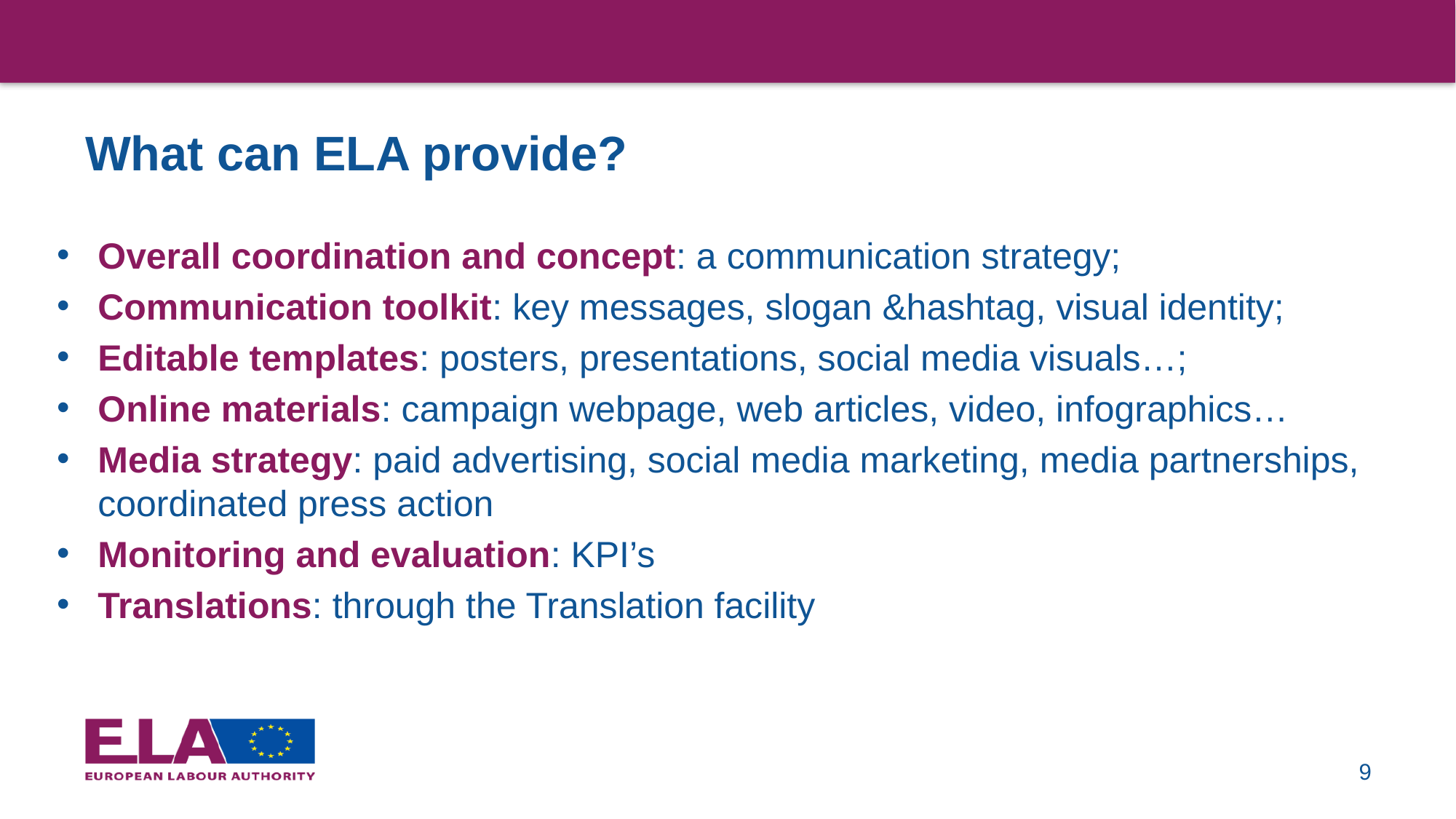

# What can ELA provide?
Overall coordination and concept: a communication strategy;
Communication toolkit: key messages, slogan &hashtag, visual identity;
Editable templates: posters, presentations, social media visuals…;
Online materials: campaign webpage, web articles, video, infographics…
Media strategy: paid advertising, social media marketing, media partnerships, coordinated press action
Monitoring and evaluation: KPI’s
Translations: through the Translation facility

9